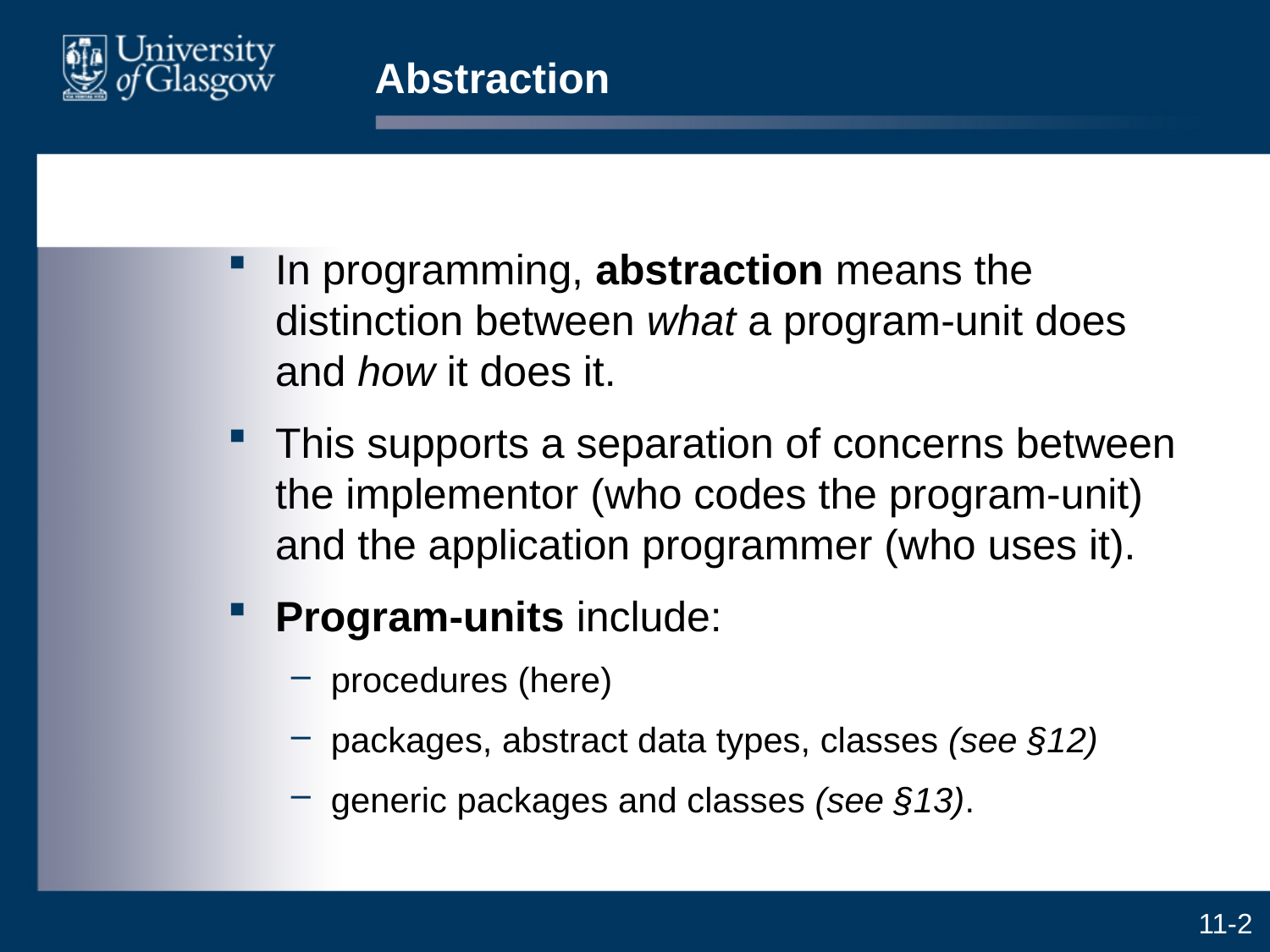

# Abstraction
In programming, abstraction means the distinction between what a program-unit does and how it does it.
This supports a separation of concerns between the implementor (who codes the program-unit) and the application programmer (who uses it).
Program-units include:
procedures (here)
packages, abstract data types, classes (see §12)
generic packages and classes (see §13).